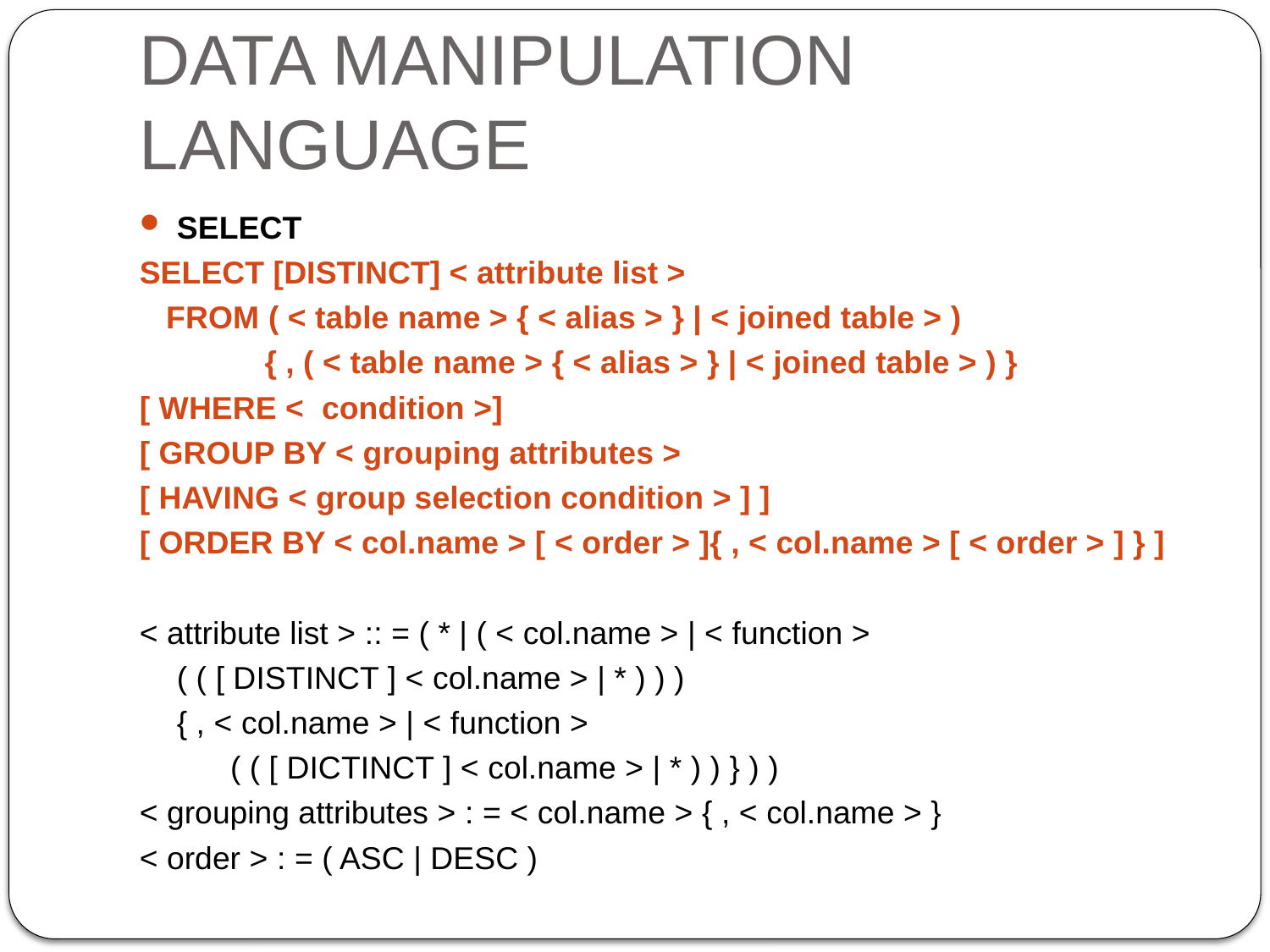

# DATA MANIPULATION LANGUAGE
SELECT
SELECT [DISTINCT] < attribute list >
   FROM ( < table name > { < alias > } | < joined table > )
	  	{ , ( < table name > { < alias > } | < joined table > ) }
[ WHERE <  condition >]
[ GROUP BY < grouping attributes >
[ HAVING < group selection condition > ] ]
[ ORDER BY < col.name > [ < order > ]{ , < col.name > [ < order > ] } ]

< attribute list > :: = ( * | ( < col.name > | < function >
			( ( [ DISTINCT ] < col.name > | * ) ) )
			{ , < col.name > | < function >
			      ( ( [ DICTINCT ] < col.name > | * ) ) } ) )
< grouping attributes > : = < col.name > { , < col.name > }
< order > : = ( ASC | DESC )